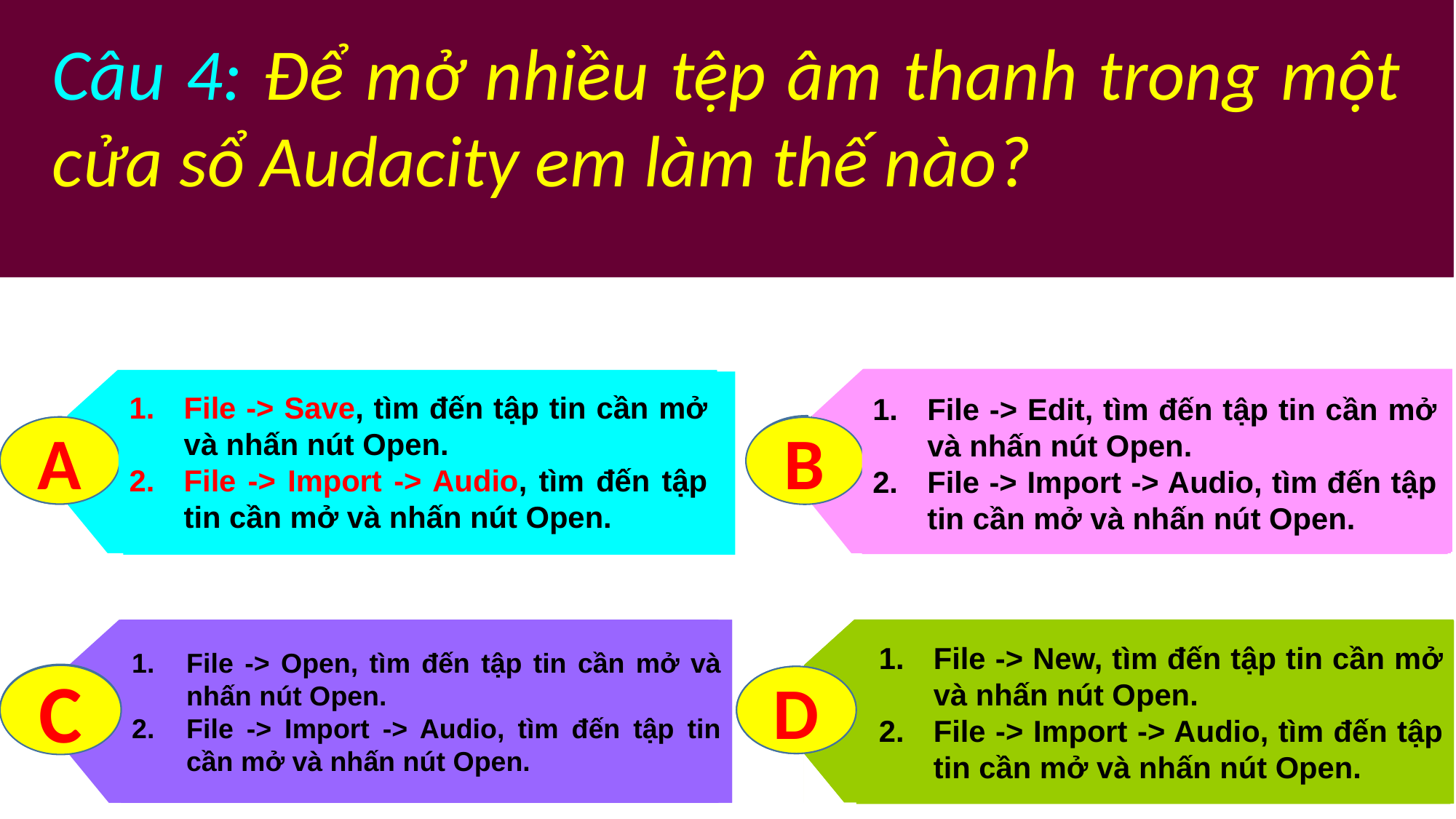

Câu 4: Để mở nhiều tệp âm thanh trong một cửa sổ Audacity em làm thế nào?
File -> Save, tìm đến tập tin cần mở và nhấn nút Open.
File -> Import -> Audio, tìm đến tập tin cần mở và nhấn nút Open.
File -> Edit, tìm đến tập tin cần mở và nhấn nút Open.
File -> Import -> Audio, tìm đến tập tin cần mở và nhấn nút Open.
File -> Open, tìm đến tập tin cần mở và nhấn nút Open.
File -> Import -> Audio, tìm đến tập tin cần mở và nhấn nút Open.
File -> New, tìm đến tập tin cần mở và nhấn nút Open.
File -> Import -> Audio, tìm đến tập tin cần mở và nhấn nút Open.
C
C